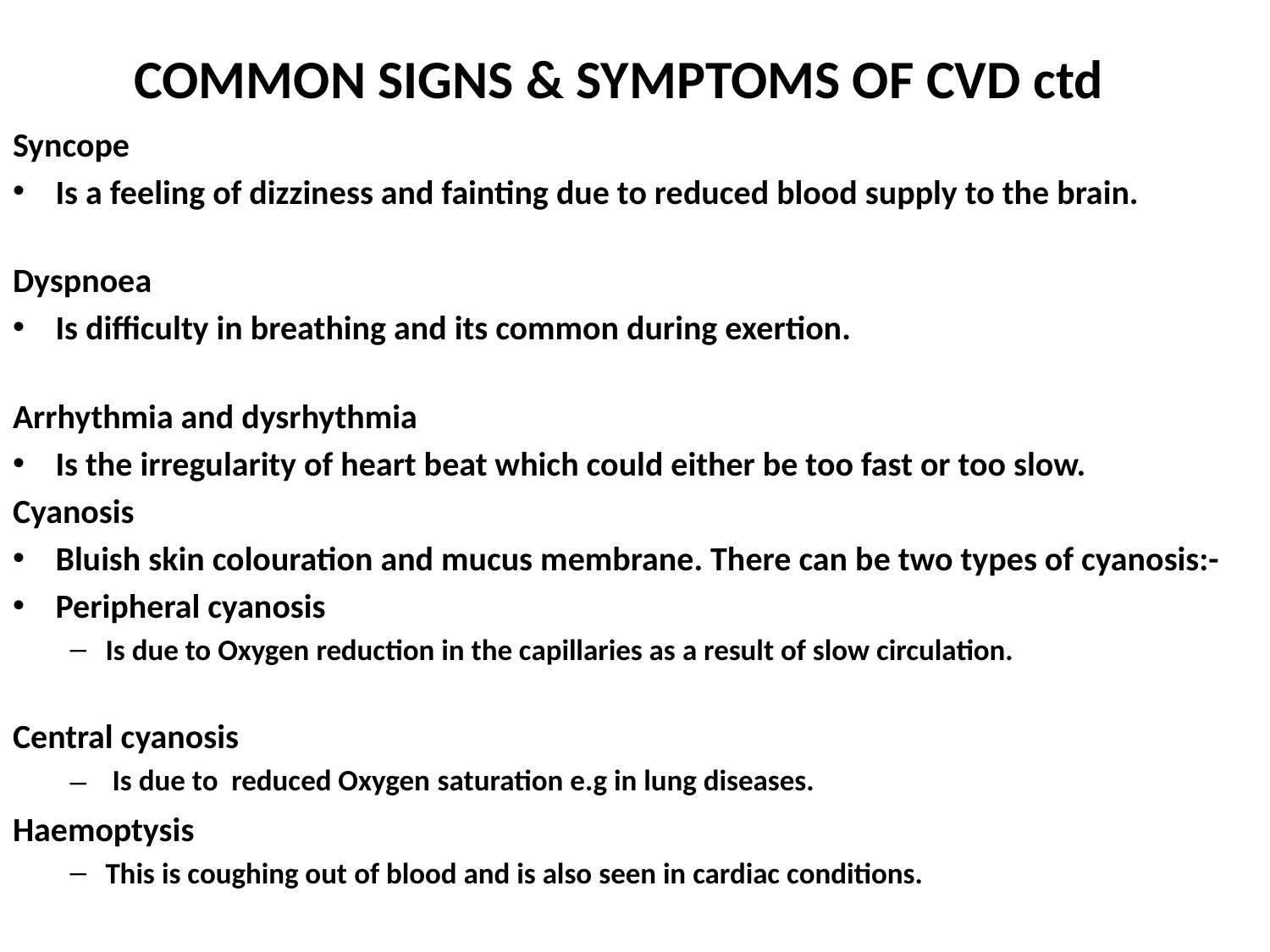

# COMMON SIGNS & SYMPTOMS OF CVD ctd
Syncope
Is a feeling of dizziness and fainting due to reduced blood supply to the brain.

Dyspnoea
Is difficulty in breathing and its common during exertion.

Arrhythmia and dysrhythmia
Is the irregularity of heart beat which could either be too fast or too slow.
Cyanosis
Bluish skin colouration and mucus membrane. There can be two types of cyanosis:-
Peripheral cyanosis
Is due to Oxygen reduction in the capillaries as a result of slow circulation.

Central cyanosis
 Is due to  reduced Oxygen  saturation e.g in lung diseases.
Haemoptysis
This is coughing out of blood and is also seen in cardiac conditions.